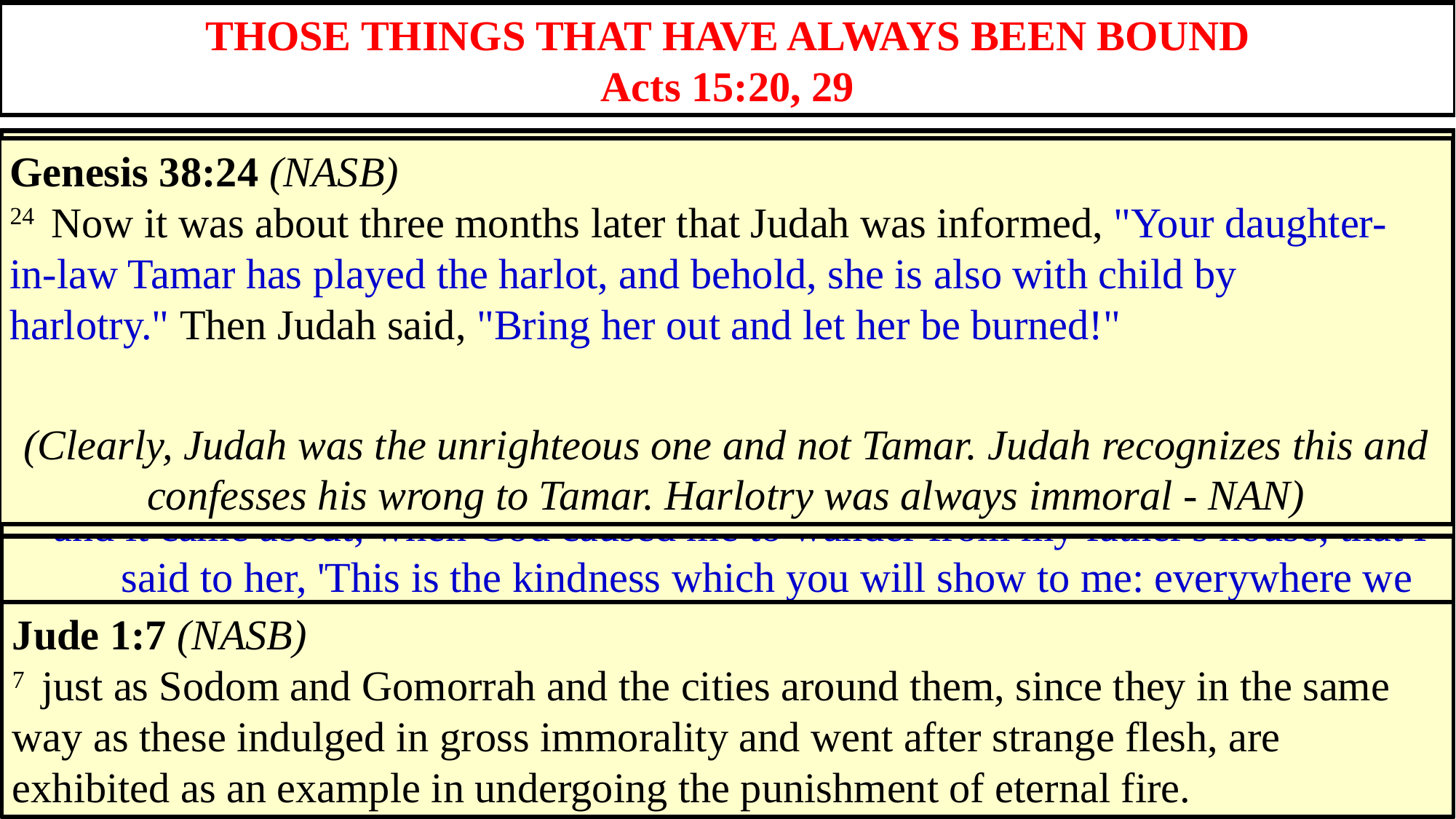

THOSE THINGS THAT HAVE ALWAYS BEEN BOUND
Acts 15:20, 29
Genesis 20:1-13 (NASB)  (even among Gentiles moral right is recognized)
1  Now Abraham journeyed from there toward the land of the Negev, and settled 	between Kadesh and Shur; then he sojourned in Gerar.
2  Abraham said of Sarah his wife, "She is my sister." So Abimelech king of Gerar 	sent and took Sarah.
3  But God came to Abimelech in a dream of the night, and said to him, "Behold, 	you are a dead man because of the woman whom you have taken, for she is 	married."
4  Now Abimelech had not come near her; and he said, "Lord, will You slay a nation, 	even though blameless?
5  "Did he not himself say to me, 'She is my sister'? And she herself said, 'He is my 	brother.' In the integrity of my heart and the innocence of my hands I have done 	this."
Genesis 18:17-21 (NASB)
17  The LORD said, "Shall I hide from Abraham what I am about to do,
18  since Abraham will surely become a great and mighty nation, and in him all the 	nations of the earth will be blessed?
19  "For I have chosen him, so that he may command his children and his household 	after him to keep the way of the LORD by doing righteousness and justice, so 	that the LORD may bring upon Abraham what He has spoken about him."
1. Abstain from things contaminated by or sacrificed to idols – Gen 31:19;
	Ex 20:4; Dt 27:15; 1Cor 8:7-10

2. From blood – Gen 9:2-4

	a. From things strangled – Things strangled still contained the blood

4. From Fornication – Gen 2:24; 20:1-13; 18:17-21; Jude 7; Gen 38:24
Genesis 38:24 (NASB)
24  Now it was about three months later that Judah was informed, "Your daughter-	in-law Tamar has played the harlot, and behold, she is also with child by 	harlotry." Then Judah said, "Bring her out and let her be burned!"

(Clearly, Judah was the unrighteous one and not Tamar. Judah recognizes this and confesses his wrong to Tamar. Harlotry was always immoral - NAN)
Wisdom From the Jerusalem Church
Acts 15:20 (NASB) 	(counsel from James)
20  but that we write to them that they abstain from things contaminated by idols and 	from fornication and from what is strangled and from blood.
Acts 15:29 (NASB)  	(The letter of clarification sent by the Jerusalem church)
29  that you abstain from things sacrificed to idols and from blood and from things 	strangled and from fornication; if you keep yourselves free from such things, you 	will do well. Farewell."
6  Then God said to him in the dream, "Yes, I know that in the integrity of your 	heart you have done this, and I also kept you from sinning against Me; therefore I 	did not let you touch her.
7  "Now therefore, restore the man's wife, for he is a prophet, and he will pray for 	you and you will live. But if you do not restore her, know that you shall surely 	die, you and all who are yours."
8  So Abimelech arose early in the morning and called all his servants and told all 	these things in their hearing; and the men were greatly frightened.
9  Then Abimelech called Abraham and said to him, "What have you done to us? 	And how have I sinned against you, that you have brought on me and on my 	kingdom a great sin? You have done to me things that ought not to be done."
10  And Abimelech said to Abraham, "What have you encountered, that you have 	done this thing?"
11  Abraham said, "Because I thought, surely there is no fear of God in this place, 	and they will kill me because of my wife.
12  "Besides, she actually is my sister, the daughter of my father, but not the 	daughter of my mother, and she became my wife;
13  and it came about, when God caused me to wander from my father's house, that I 	said to her, 'This is the kindness which you will show to me: everywhere we go, 	say of me, "He is my brother.“’”
20  And the LORD said, "The outcry of Sodom and Gomorrah is indeed great, and 	their sin is exceedingly grave.
21  "I will go down now, and see if they have done entirely according to its outcry, 	which has come to Me; and if not, I will know.“

1 Corinthians 8:7-10 (NASB)
7  However not all men have this knowledge; but some, being accustomed to the 	idol until now, eat food as if it were sacrificed to an idol; and their conscience 	being weak is defiled.
8  But food will not commend us to God; we are neither the worse if we do not eat, 	nor the better if we do eat.
9  But take care that this liberty of yours does not somehow become a stumbling 	block to the weak.
10  For if someone sees you, who have knowledge, dining in an idol's temple, will 	not his conscience, if he is weak, be strengthened to eat things sacrificed to 	idols?
Genesis 31:19 (NASB) (Idolatry existed early among God’s people)
19  When Laban had gone to shear his flock, then Rachel stole the household idols 	that were her father's.
Genesis 9:2-4 (NASB)
2  "The fear of you and the terror of you will be on every beast of the earth and on 	every bird of the sky; with everything that creeps on the ground, and all the fish 	of the sea, into your hand they are given.
3  "Every moving thing that is alive shall be food for you; I give all to you, as I gave 	the green plant.
4  "Only you shall not eat flesh with its life, that is, its blood.
Exodus 20:4 (NASB)  (The Ten Commandments)
4  "You shall not make for yourself an idol, or any likeness of what is in heaven 	above or on the earth beneath or in the water under the earth.
Deuteronomy 27:15 (NASB)
15  'Cursed is the man who makes an idol or a molten image, an abomination to the 	LORD, the work of the hands of the craftsman, and sets it up in secret.' And all 	the people shall answer and say, 'Amen.'
Jude 1:7 (NASB)
7  just as Sodom and Gomorrah and the cities around them, since they in the same 	way as these indulged in gross immorality and went after strange flesh, are 	exhibited as an example in undergoing the punishment of eternal fire.
Genesis 2:24 (NASB)  (what God intended in intimate relations)
24  For this reason a man shall leave his father and his mother, and be joined to his 	wife; and they shall become one flesh.